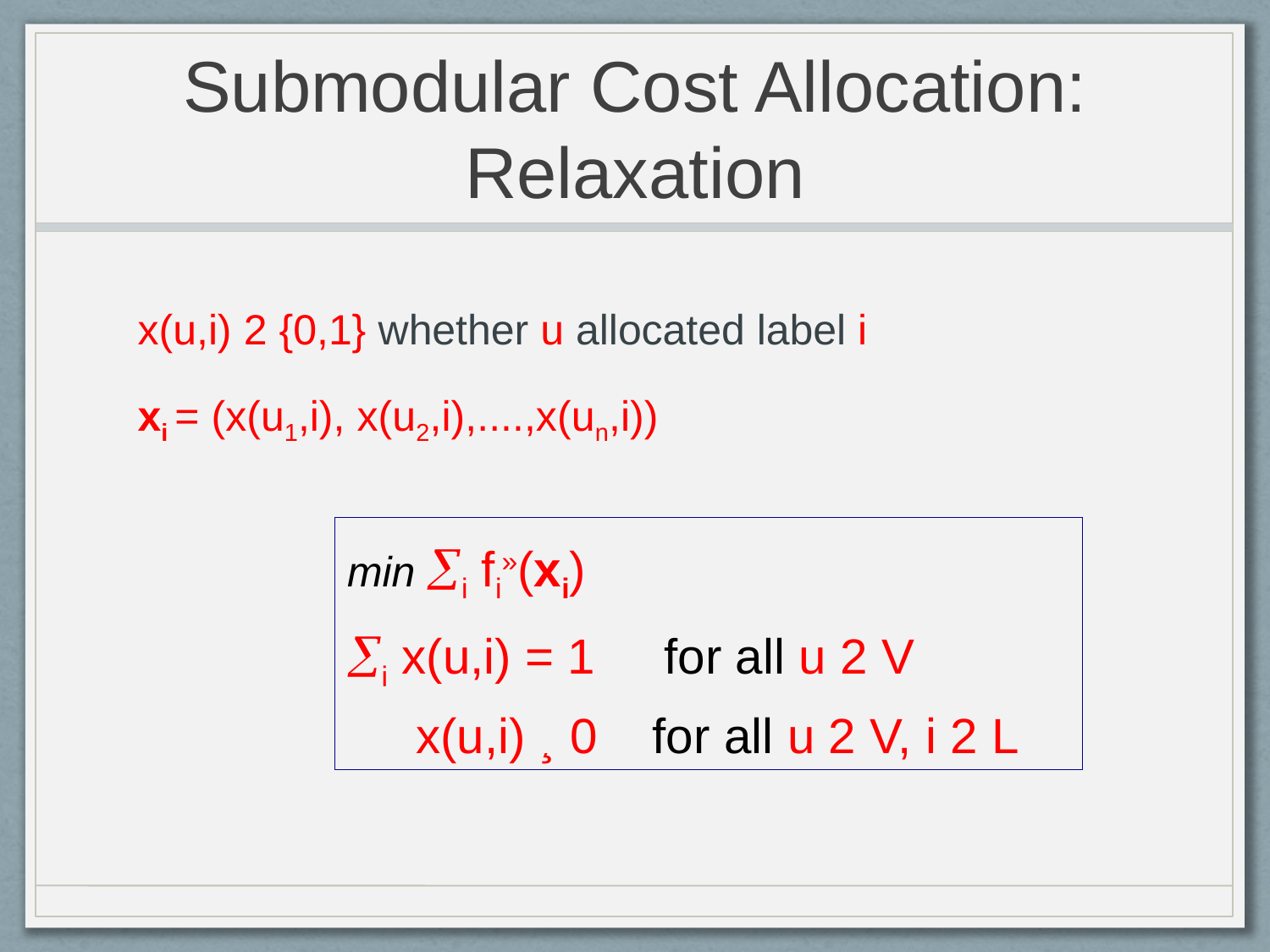

# Submodular Cost Allocation: Relaxation
x(u,i) 2 {0,1} whether u allocated label i
xi = (x(u1,i), x(u2,i),....,x(un,i))
min ∑i fi»(xi)
∑i x(u,i) = 1     for all u 2 V
     x(u,i) ¸ 0    for all u 2 V, i 2 L